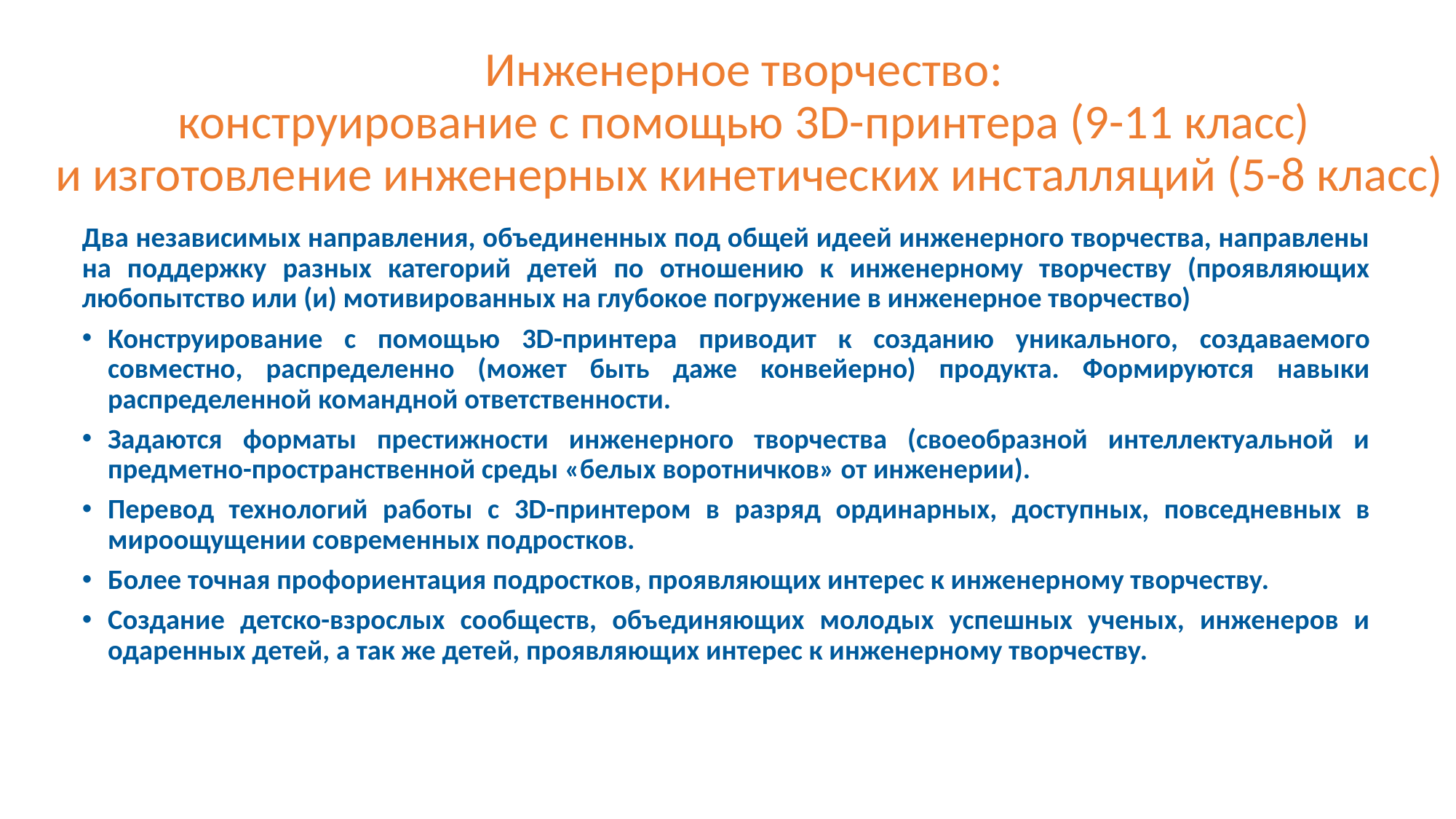

# Инженерное творчество: конструирование с помощью 3D-принтера (9-11 класс) и изготовление инженерных кинетических инсталляций (5-8 класс)
Два независимых направления, объединенных под общей идеей инженерного творчества, направлены на поддержку разных категорий детей по отношению к инженерному творчеству (проявляющих любопытство или (и) мотивированных на глубокое погружение в инженерное творчество)
Конструирование с помощью 3D-принтера приводит к созданию уникального, создаваемого совместно, распределенно (может быть даже конвейерно) продукта. Формируются навыки распределенной командной ответственности.
Задаются форматы престижности инженерного творчества (своеобразной интеллектуальной и предметно-пространственной среды «белых воротничков» от инженерии).
Перевод технологий работы с 3D-принтером в разряд ординарных, доступных, повседневных в мироощущении современных подростков.
Более точная профориентация подростков, проявляющих интерес к инженерному творчеству.
Создание детско-взрослых сообществ, объединяющих молодых успешных ученых, инженеров и одаренных детей, а так же детей, проявляющих интерес к инженерному творчеству.